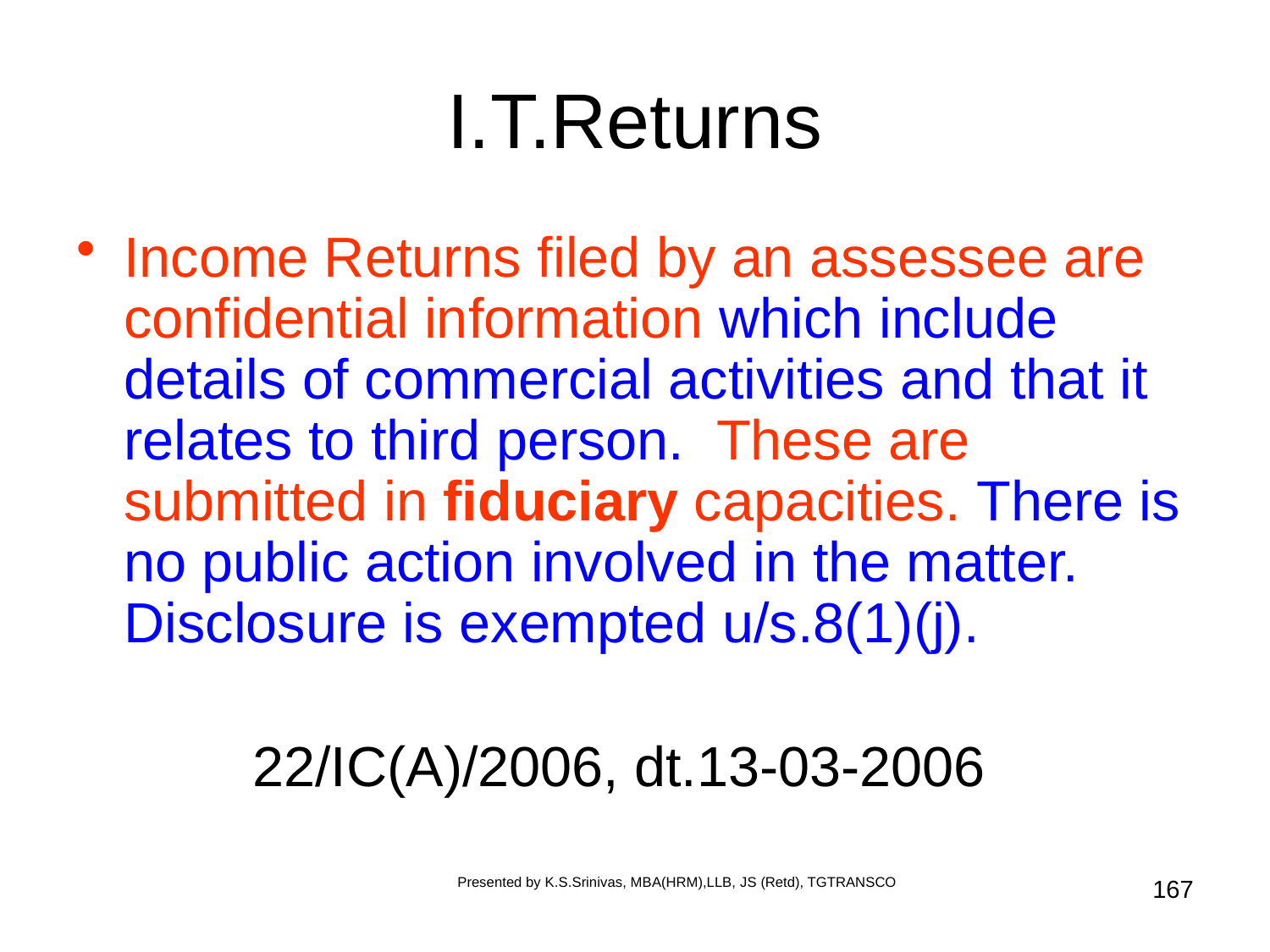

# I.T.Returns
Income Returns filed by an assessee are confidential information which include details of commercial activities and that it relates to third person.  These are submitted in fiduciary capacities. There is no public action involved in the matter.  Disclosure is exempted u/s.8(1)(j).

22/IC(A)/2006, dt.13-03-2006
Presented by K.S.Srinivas, MBA(HRM),LLB, JS (Retd), TGTRANSCO
167